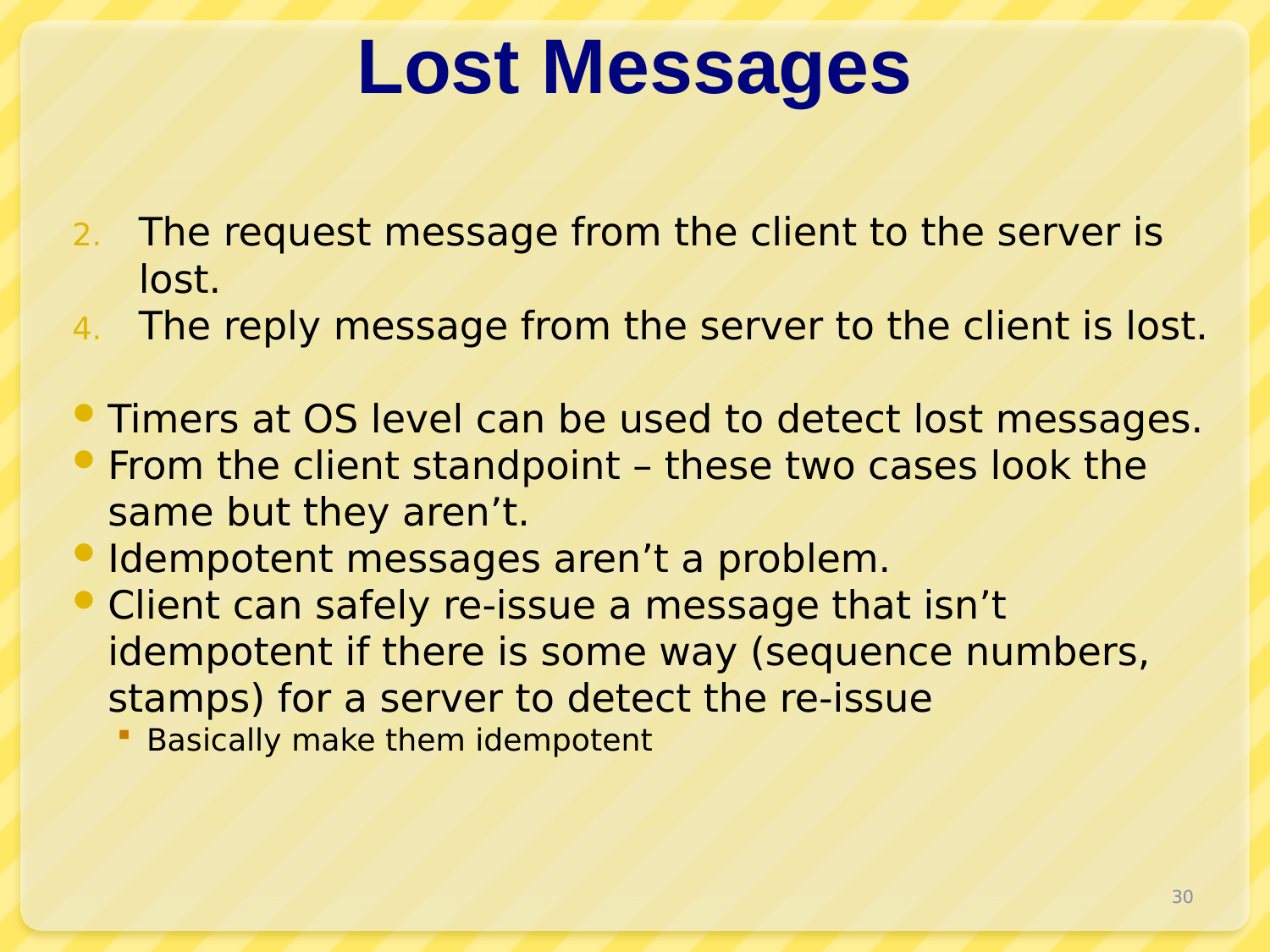

# Lost Messages
The request message from the client to the server is lost.
The reply message from the server to the client is lost.

Timers at OS level can be used to detect lost messages.
From the client standpoint – these two cases look the same but they aren’t.
Idempotent messages aren’t a problem.
Client can safely re-issue a message that isn’t idempotent if there is some way (sequence numbers, stamps) for a server to detect the re-issue
Basically make them idempotent
30